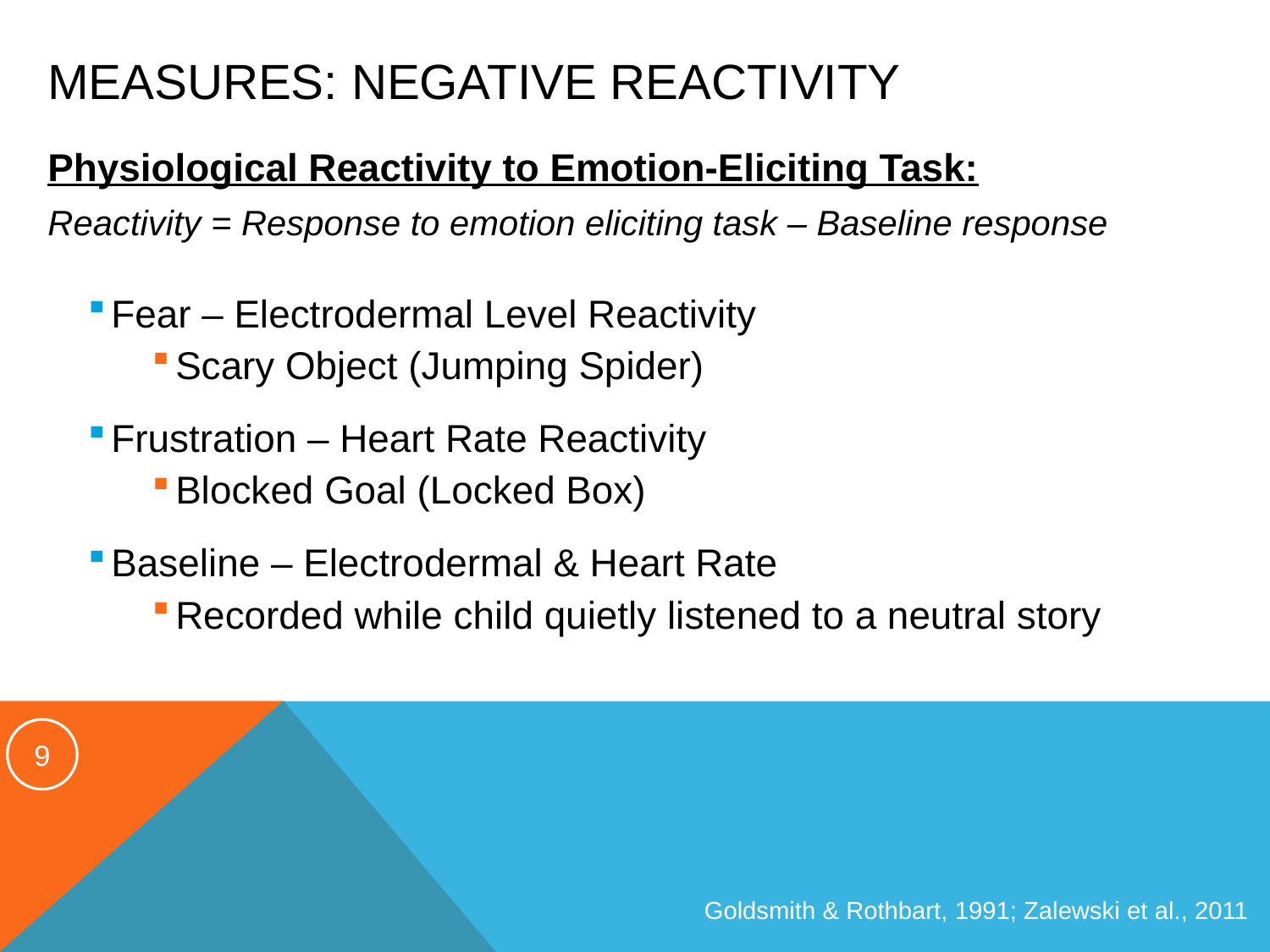

# Measures: Negative Reactivity
Physiological Reactivity to Emotion-Eliciting Task:
Reactivity = Response to emotion eliciting task – Baseline response

Fear – Electrodermal Level Reactivity
Scary Object (Jumping Spider)
Frustration – Heart Rate Reactivity
Blocked Goal (Locked Box)
Baseline – Electrodermal & Heart Rate
Recorded while child quietly listened to a neutral story

9
Goldsmith & Rothbart, 1991; Zalewski et al., 2011